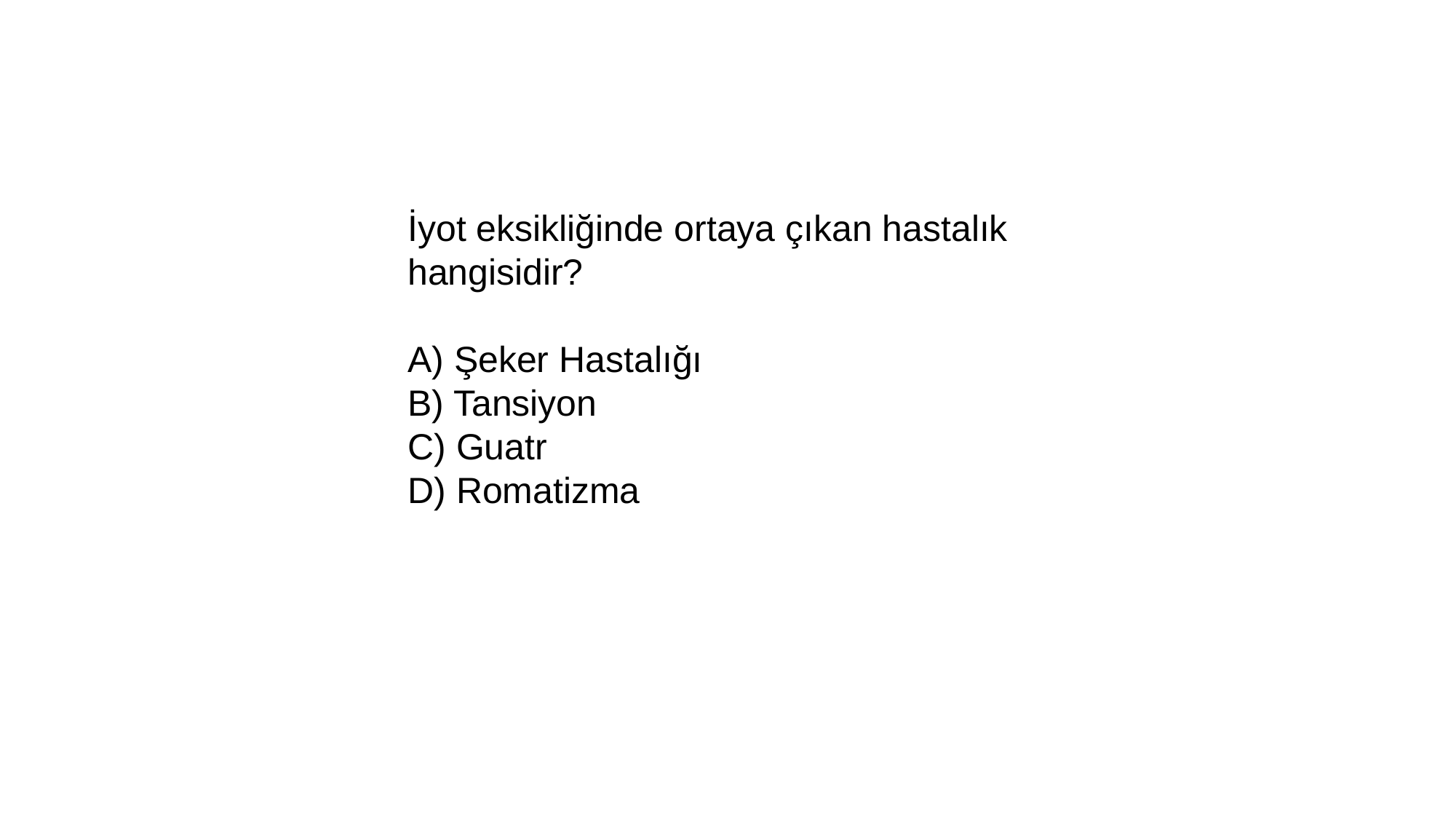

İyot eksikliğinde ortaya çıkan hastalık hangisidir?

A) Şeker Hastalığı
B) Tansiyon
C) Guatr
D) Romatizma